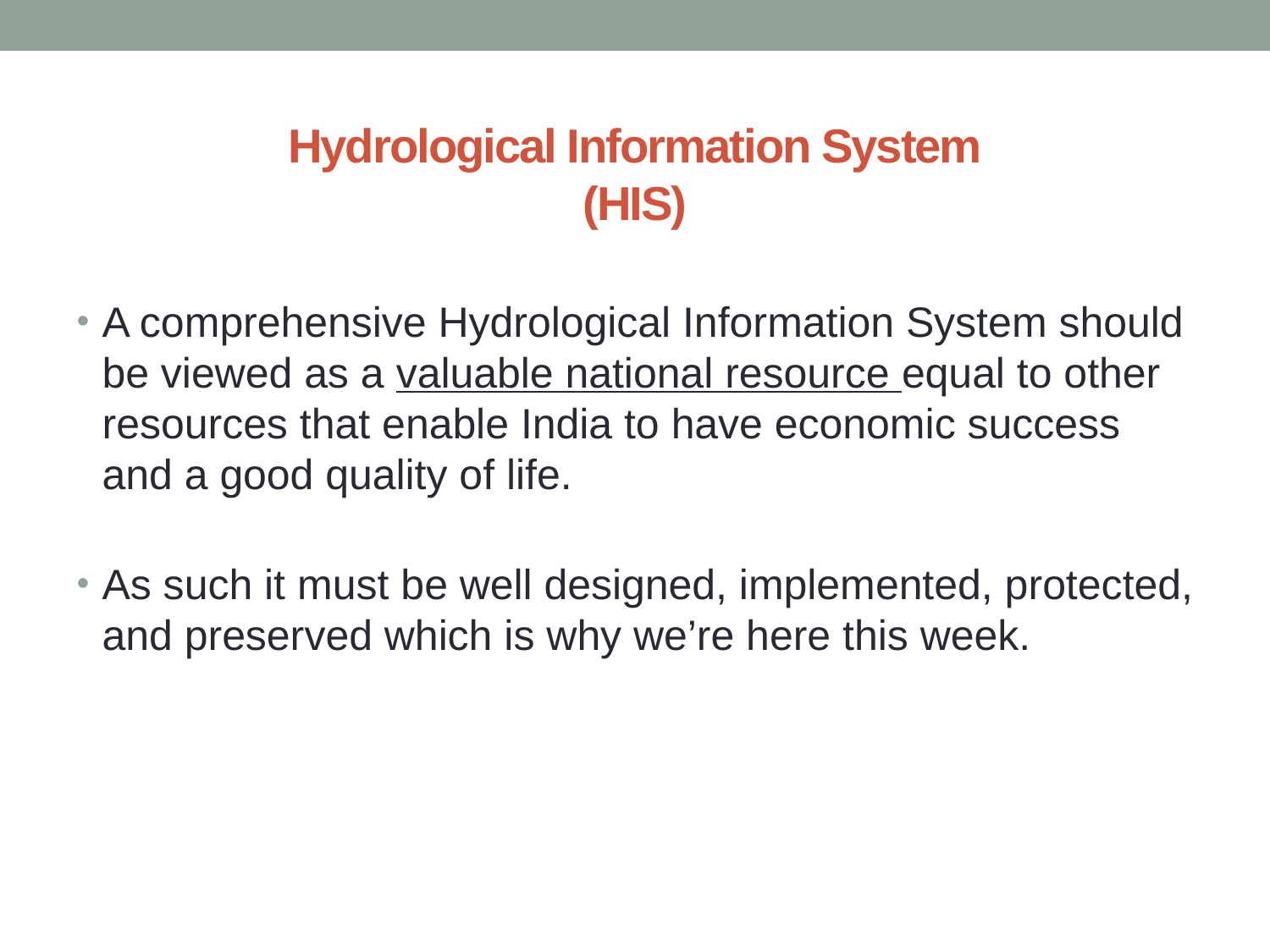

# Hydrological Information System (HIS)
A comprehensive Hydrological Information System should be viewed as a valuable national resource equal to other resources that enable India to have economic success and a good quality of life.
As such it must be well designed, implemented, protected, and preserved which is why we’re here this week.